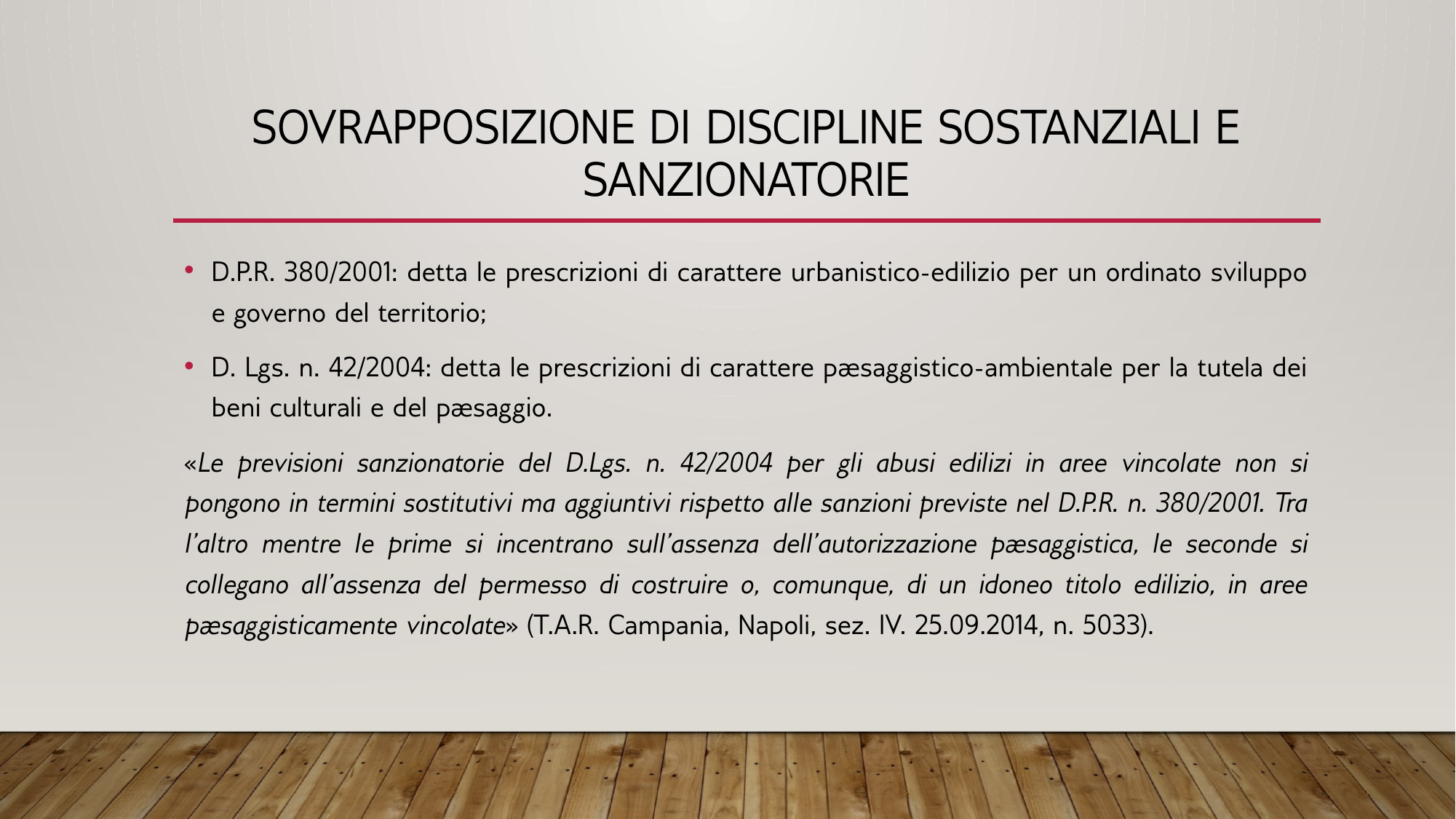

# SOVRAPPOSIZIONE DI DISCIPLINE SOSTANZIALI E SANZIONATORIE
D.P.R. 380/2001: detta le prescrizioni di carattere urbanistico-edilizio per un ordinato sviluppo e governo del territorio;
D. Lgs. n. 42/2004: detta le prescrizioni di carattere paesaggistico-ambientale per la tutela dei beni culturali e del paesaggio.
«Le previsioni sanzionatorie del D.Lgs. n. 42/2004 per gli abusi edilizi in aree vincolate non si pongono in termini sostitutivi ma aggiuntivi rispetto alle sanzioni previste nel D.P.R. n. 380/2001. Tra l’altro mentre le prime si incentrano sull’assenza dell’autorizzazione paesaggistica, le seconde si collegano all’assenza del permesso di costruire o, comunque, di un idoneo titolo edilizio, in aree paesaggisticamente vincolate» (T.A.R. Campania, Napoli, sez. IV. 25.09.2014, n. 5033).